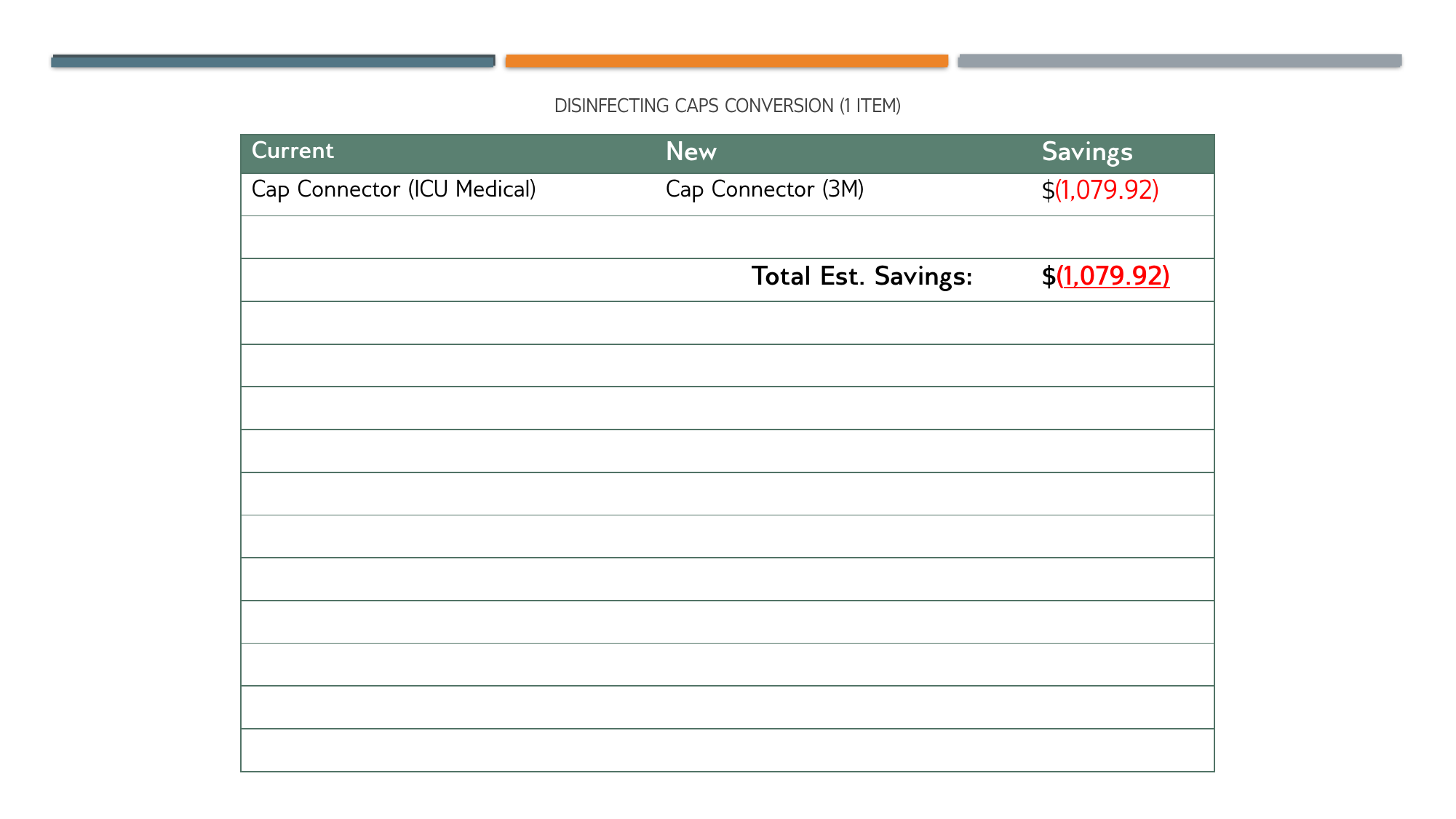

# DISINFECTING CAPS Conversion (1 Item)
| Current |  | New |  | Savings |
| --- | --- | --- | --- | --- |
| Cap Connector (ICU Medical) |  | Cap Connector (3M) |  | $(1,079.92) |
|  |  |  |  |  |
|  |  | Total Est. Savings: |  | $(1,079.92) |
|  |  |  |  |  |
|  |  |  |  |  |
|  |  |  |  |  |
|  |  |  |  |  |
|  |  |  |  |  |
|  |  |  |  |  |
|  |  |  |  |  |
|  |  |  |  |  |
|  |  |  |  |  |
|  |  |  |  |  |
|  |  |  |  |  |